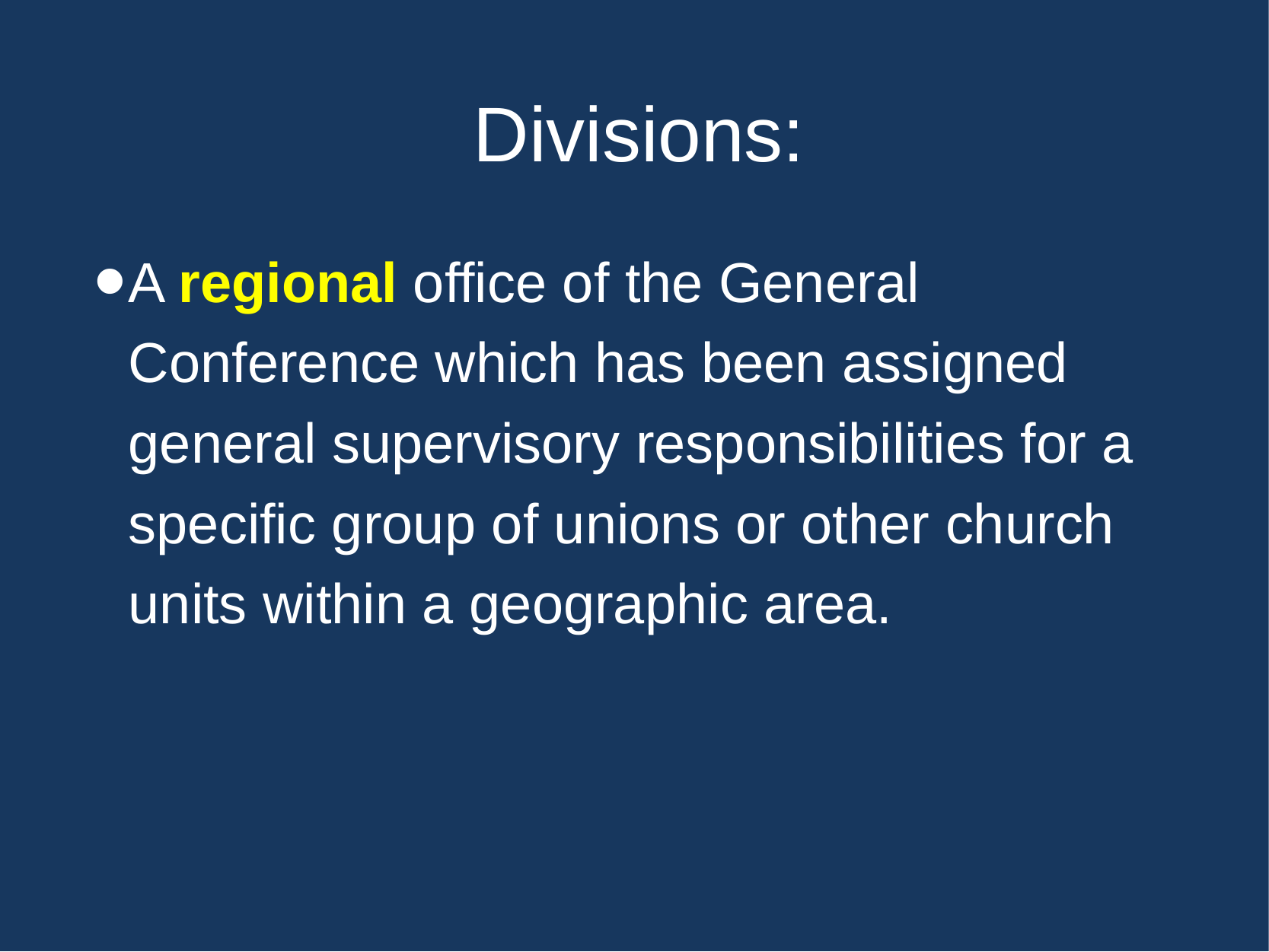

# Divisions:
A regional office of the General Conference which has been assigned general supervisory responsibilities for a specific group of unions or other church units within a geographic area.